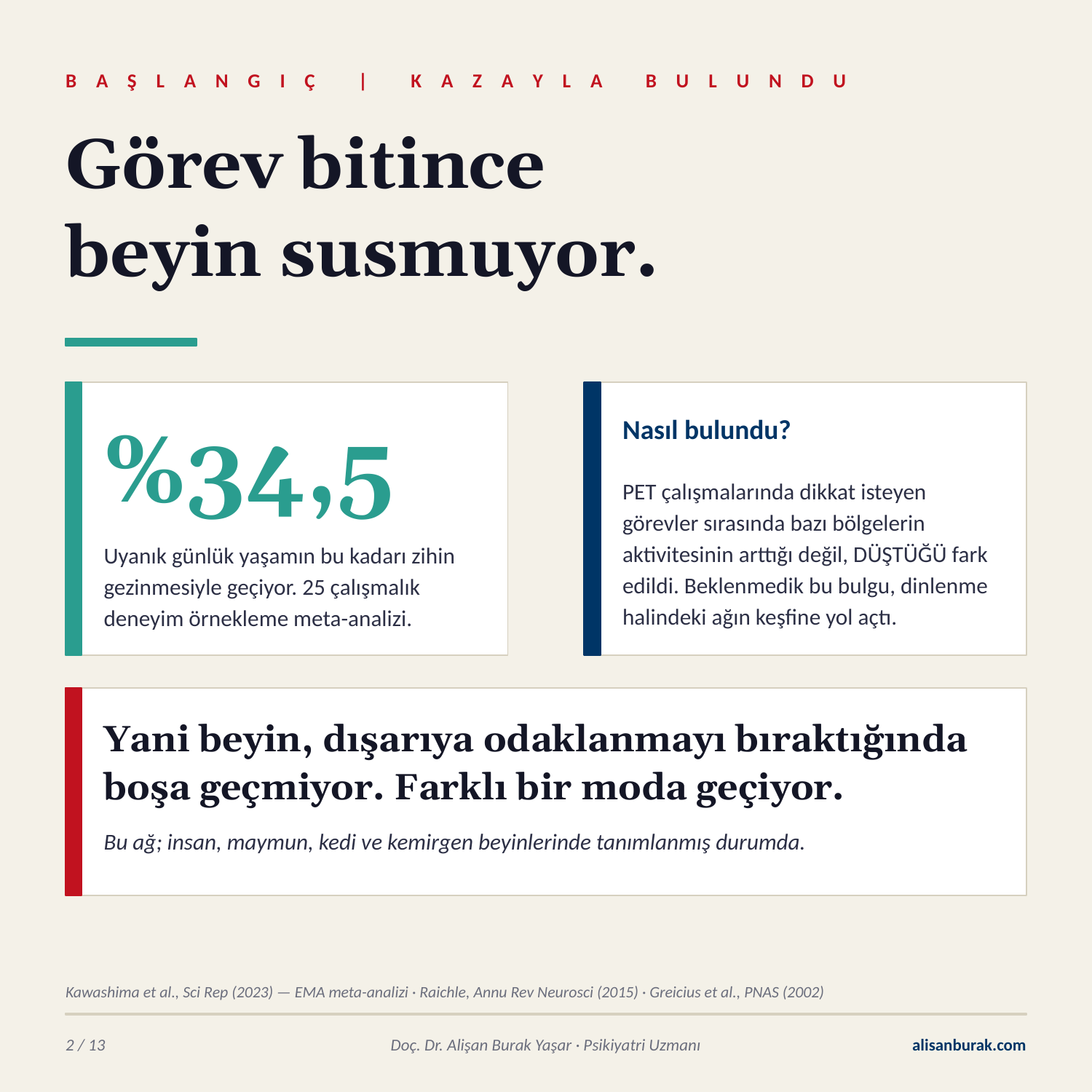

B A Ş L A N G I Ç   |   K A Z A Y L A   B U L U N D U
Görev bitince
beyin susmuyor.

%34,5
Nasıl bulundu?
PET çalışmalarında dikkat isteyen görevler sırasında bazı bölgelerin aktivitesinin arttığı değil, DÜŞTÜĞÜ fark edildi. Beklenmedik bu bulgu, dinlenme halindeki ağın keşfine yol açtı.
Uyanık günlük yaşamın bu kadarı zihin gezinmesiyle geçiyor. 25 çalışmalık deneyim örnekleme meta-analizi.

Yani beyin, dışarıya odaklanmayı bıraktığında boşa geçmiyor. Farklı bir moda geçiyor.
Bu ağ; insan, maymun, kedi ve kemirgen beyinlerinde tanımlanmış durumda.
Kawashima et al., Sci Rep (2023) — EMA meta-analizi · Raichle, Annu Rev Neurosci (2015) · Greicius et al., PNAS (2002)

2 / 13
Doç. Dr. Alişan Burak Yaşar · Psikiyatri Uzmanı
alisanburak.com